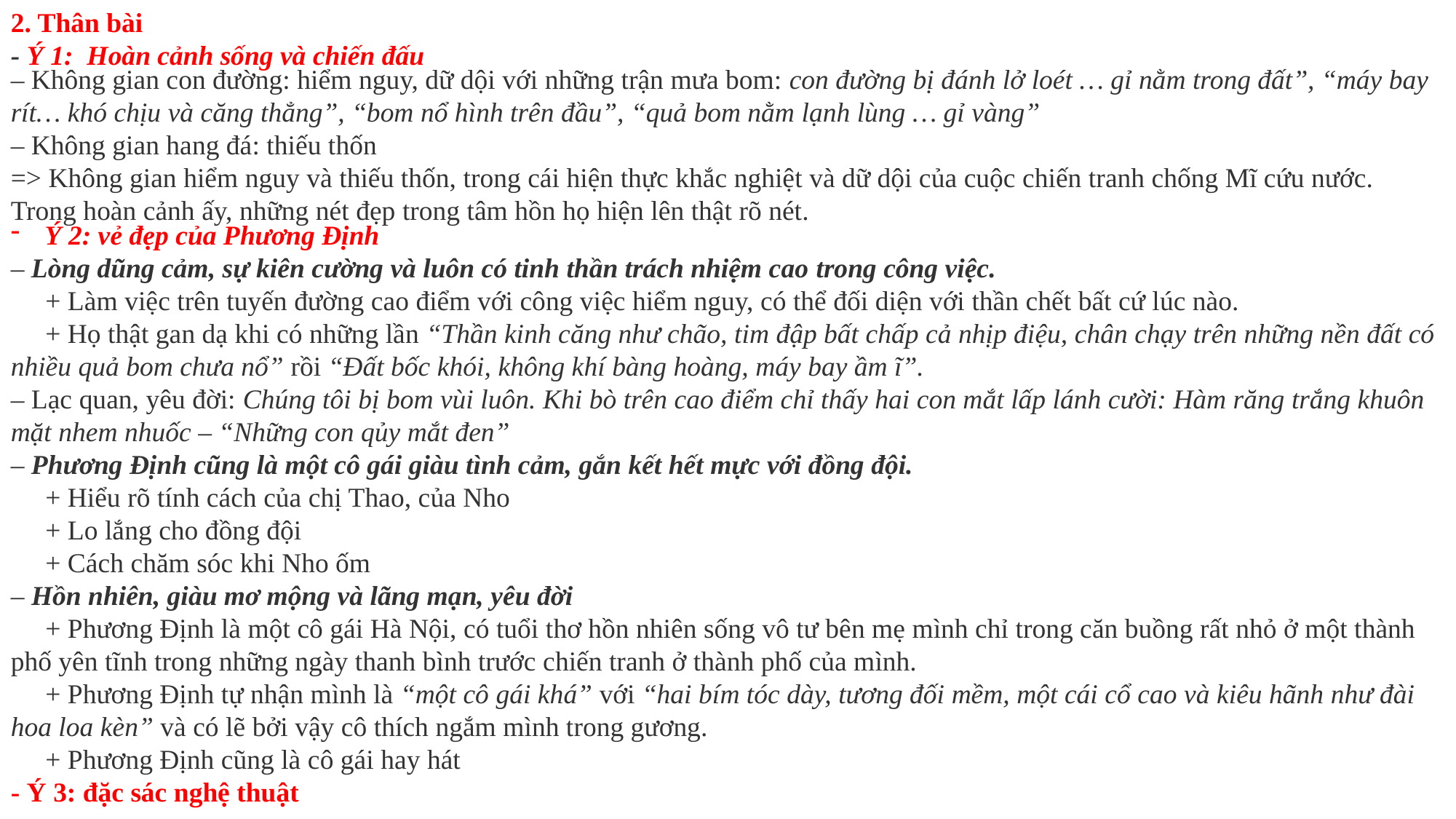

2. Thân bài
- Ý 1:  Hoàn cảnh sống và chiến đấu
– Không gian con đường: hiểm nguy, dữ dội với những trận mưa bom: con đường bị đánh lở loét … gỉ nằm trong đất”, “máy bay rít… khó chịu và căng thẳng”, “bom nổ hình trên đầu”, “quả bom nằm lạnh lùng … gỉ vàng”
– Không gian hang đá: thiếu thốn
=> Không gian hiểm nguy và thiếu thốn, trong cái hiện thực khắc nghiệt và dữ dội của cuộc chiến tranh chống Mĩ cứu nước. Trong hoàn cảnh ấy, những nét đẹp trong tâm hồn họ hiện lên thật rõ nét.
Ý 2: vẻ đẹp của Phương Định
– Lòng dũng cảm, sự kiên cường và luôn có tinh thần trách nhiệm cao trong công việc.
     + Làm việc trên tuyến đường cao điểm với công việc hiểm nguy, có thể đối diện với thần chết bất cứ lúc nào.
     + Họ thật gan dạ khi có những lần “Thần kinh căng như chão, tim đập bất chấp cả nhịp điệu, chân chạy trên những nền đất có nhiều quả bom chưa nổ” rồi “Đất bốc khói, không khí bàng hoàng, máy bay ầm ĩ”.
– Lạc quan, yêu đời: Chúng tôi bị bom vùi luôn. Khi bò trên cao điểm chỉ thấy hai con mắt lấp lánh cười: Hàm răng trắng khuôn mặt nhem nhuốc – “Những con qủy mắt đen”
– Phương Định cũng là một cô gái giàu tình cảm, gắn kết hết mực với đồng đội.
     + Hiểu rõ tính cách của chị Thao, của Nho
     + Lo lắng cho đồng đội
     + Cách chăm sóc khi Nho ốm
– Hồn nhiên, giàu mơ mộng và lãng mạn, yêu đời
     + Phương Định là một cô gái Hà Nội, có tuổi thơ hồn nhiên sống vô tư bên mẹ mình chỉ trong căn buồng rất nhỏ ở một thành phố yên tĩnh trong những ngày thanh bình trước chiến tranh ở thành phố của mình.
     + Phương Định tự nhận mình là “một cô gái khá” với “hai bím tóc dày, tương đối mềm, một cái cổ cao và kiêu hãnh như đài hoa loa kèn” và có lẽ bởi vậy cô thích ngắm mình trong gương.
     + Phương Định cũng là cô gái hay hát
- Ý 3: đặc sác nghệ thuật